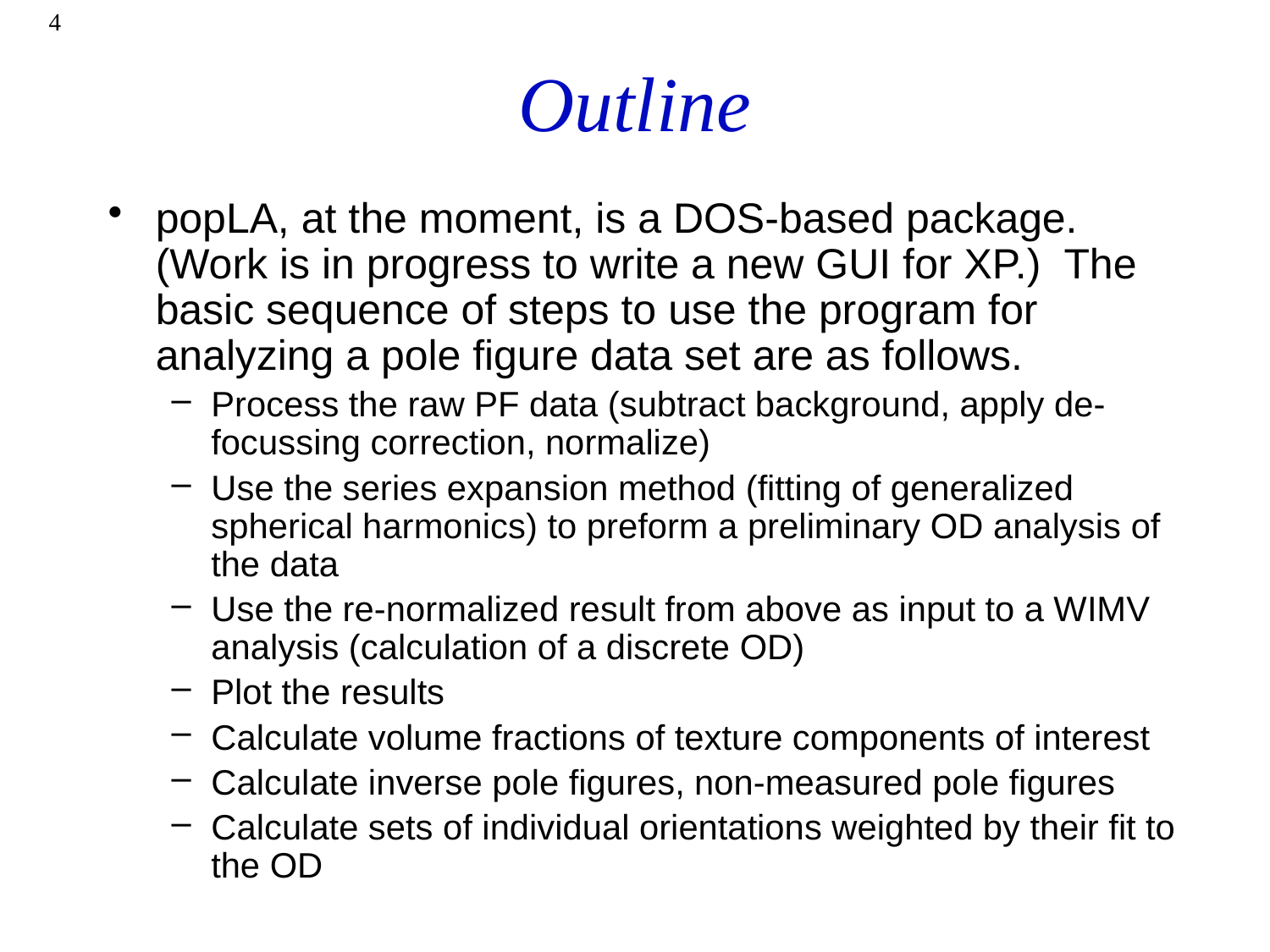

4
# Outline
popLA, at the moment, is a DOS-based package.  (Work is in progress to write a new GUI for XP.)  The basic sequence of steps to use the program for analyzing a pole figure data set are as follows.
Process the raw PF data (subtract background, apply de-focussing correction, normalize)
Use the series expansion method (fitting of generalized spherical harmonics) to preform a preliminary OD analysis of the data
Use the re-normalized result from above as input to a WIMV analysis (calculation of a discrete OD)
Plot the results
Calculate volume fractions of texture components of interest
Calculate inverse pole figures, non-measured pole figures
Calculate sets of individual orientations weighted by their fit to the OD